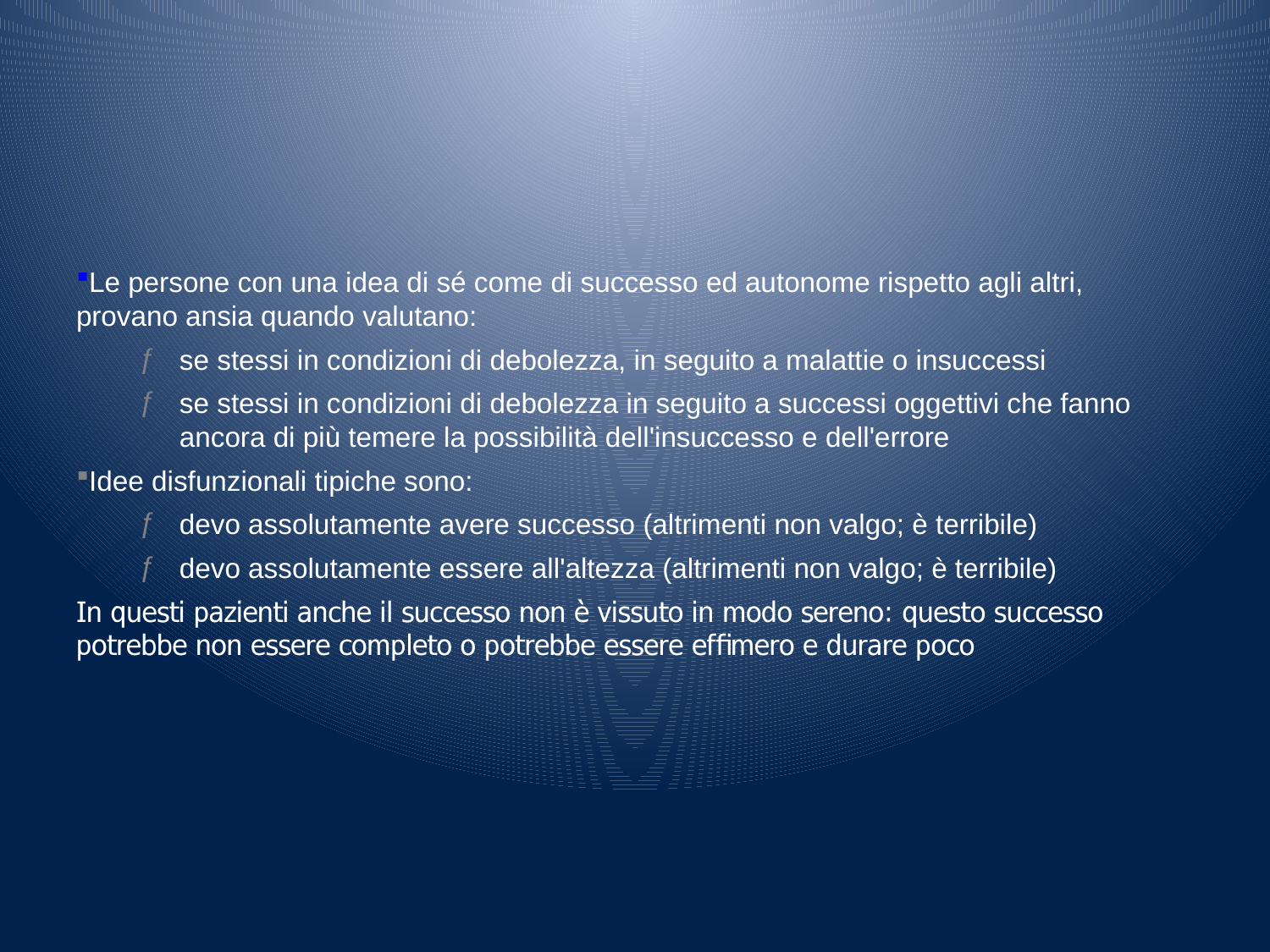

#
Le persone con una idea di sé come di successo ed autonome rispetto agli altri, provano ansia quando valutano:
se stessi in condizioni di debolezza, in seguito a malattie o insuccessi
se stessi in condizioni di debolezza in seguito a successi oggettivi che fanno ancora di più temere la possibilità dell'insuccesso e dell'errore
Idee disfunzionali tipiche sono:
devo assolutamente avere successo (altrimenti non valgo; è terribile)
devo assolutamente essere all'altezza (altrimenti non valgo; è terribile)
In questi pazienti anche il successo non è vissuto in modo sereno: questo successo potrebbe non essere completo o potrebbe essere effimero e durare poco